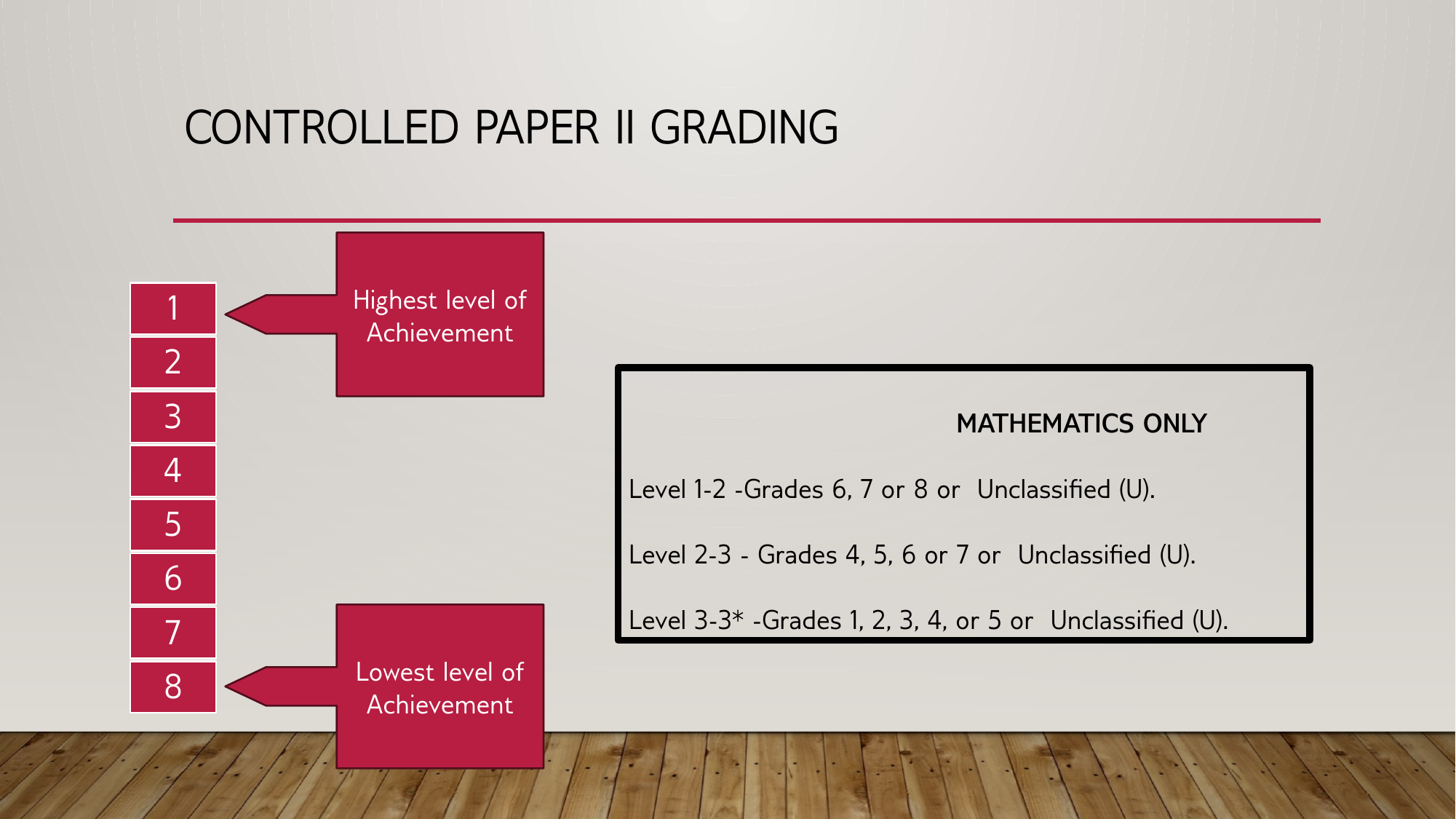

# Controlled Paper II grading
Highest level of Achievement
1
2
3
4
5
6
7
8
			MATHEMATICS ONLY
Level 1-2 -Grades 6, 7 or 8 or  Unclassified (U).
Level 2-3 - Grades 4, 5, 6 or 7 or  Unclassified (U).
Level 3-3* -Grades 1, 2, 3, 4, or 5 or  Unclassified (U).
Lowest level of Achievement